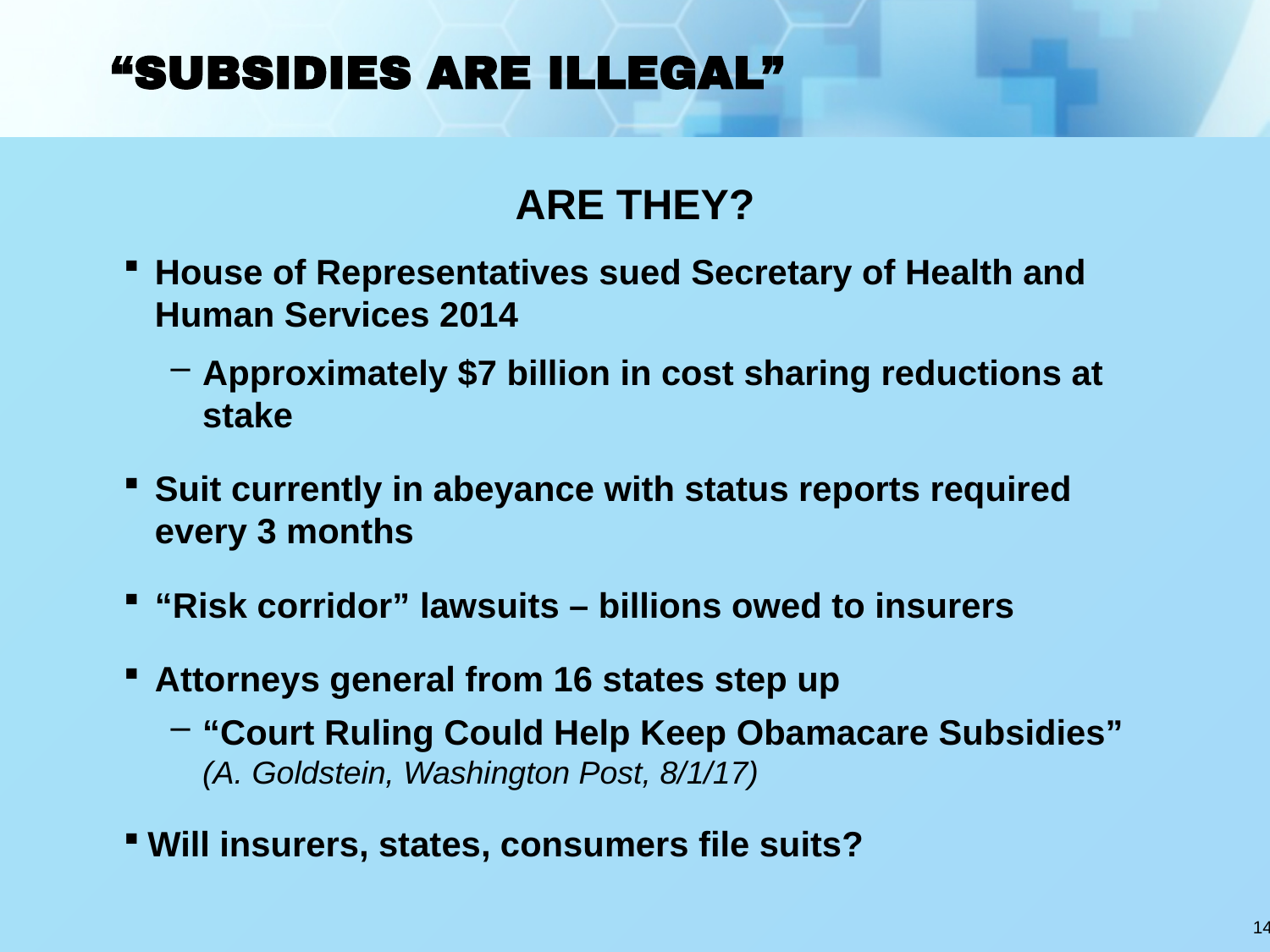

# “SUBSIDIES ARE ILLEGAL”
ARE THEY?
House of Representatives sued Secretary of Health and Human Services 2014
Approximately $7 billion in cost sharing reductions at stake
Suit currently in abeyance with status reports required every 3 months
“Risk corridor” lawsuits – billions owed to insurers
Attorneys general from 16 states step up
“Court Ruling Could Help Keep Obamacare Subsidies”
(A. Goldstein, Washington Post, 8/1/17)
Will insurers, states, consumers file suits?